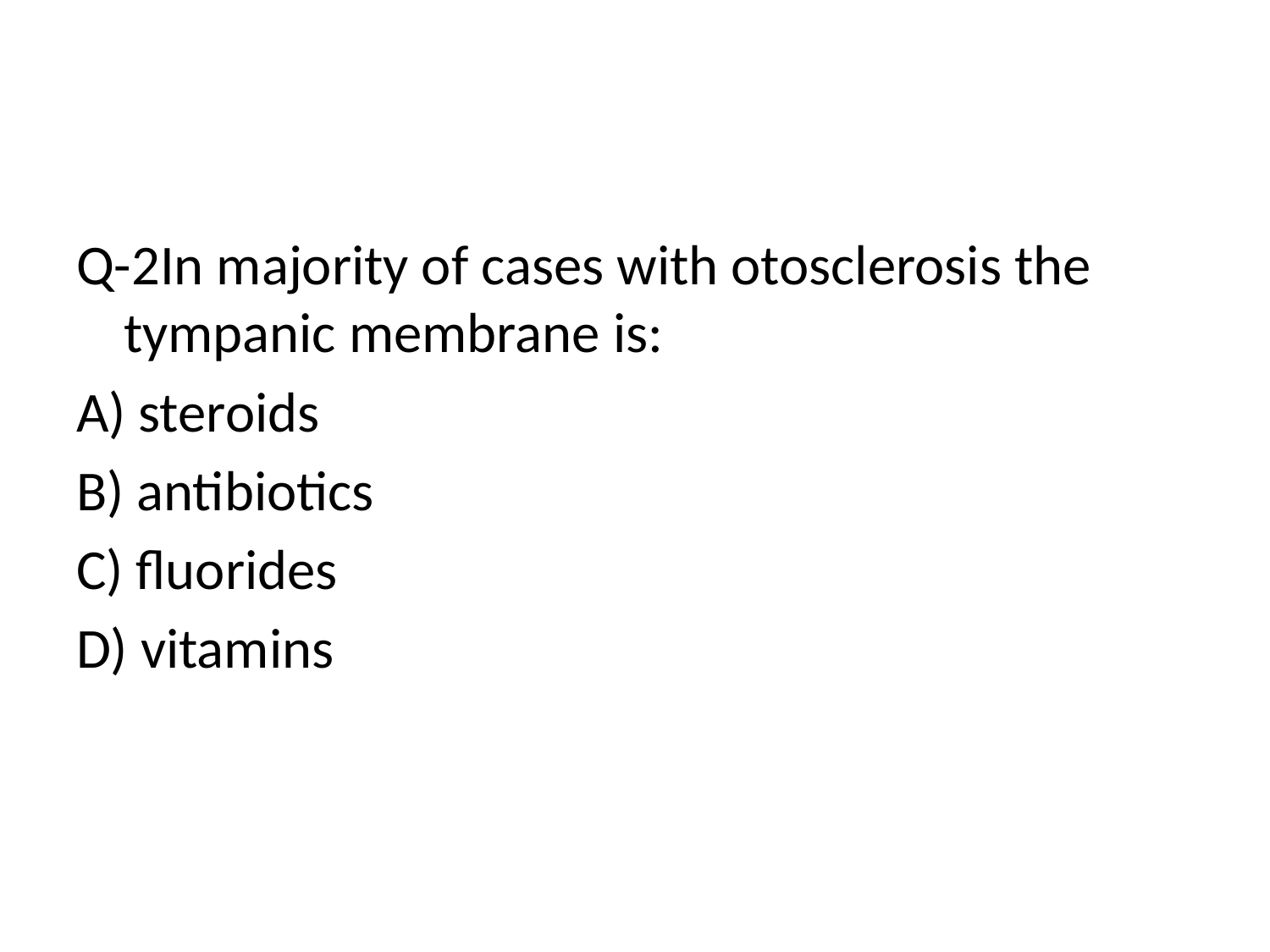

#
Q-2In majority of cases with otosclerosis the tympanic membrane is:
A) steroids
B) antibiotics
C) fluorides
D) vitamins